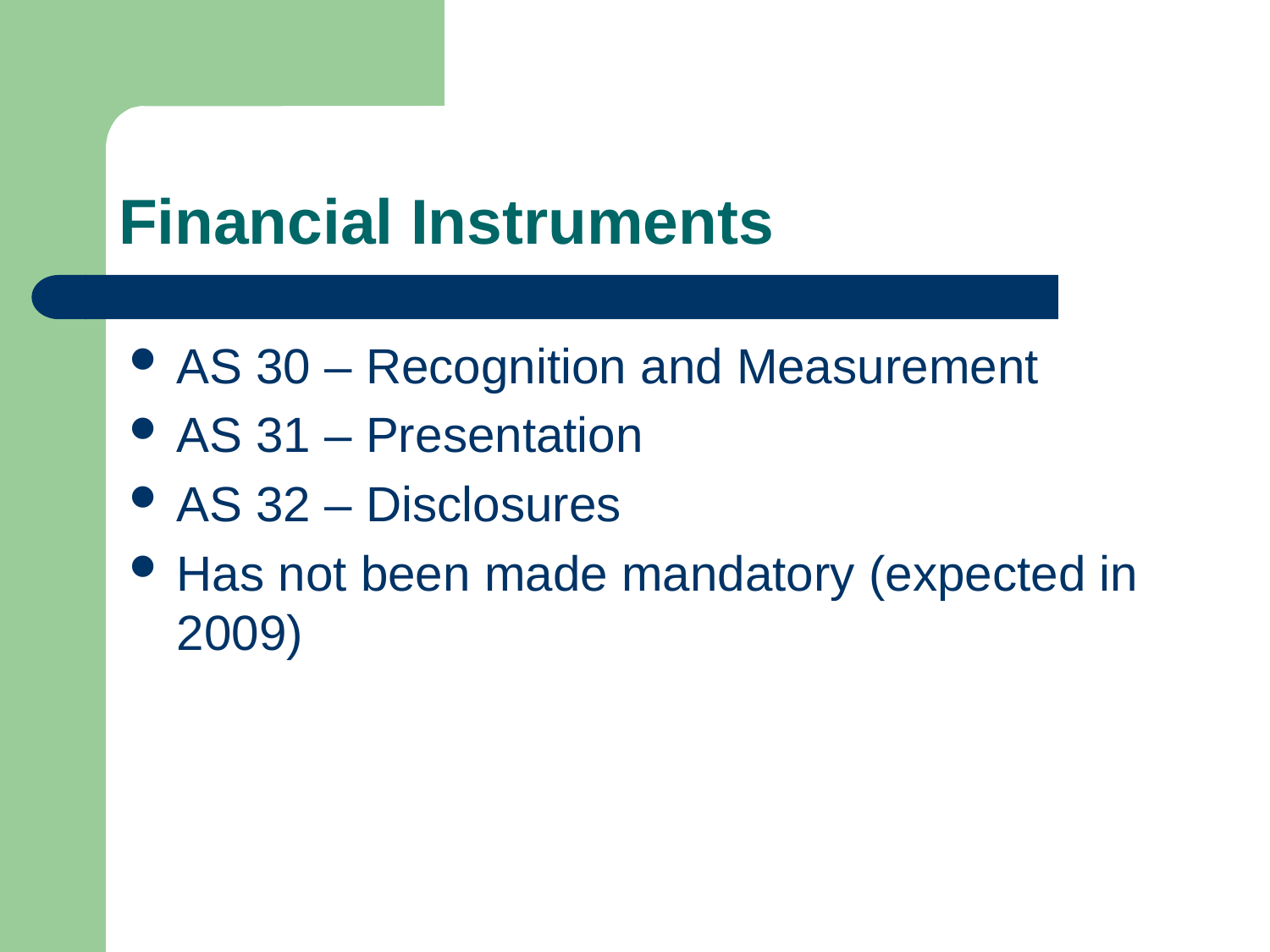

# Financial Instruments
AS 30 – Recognition and Measurement
AS 31 – Presentation
AS 32 – Disclosures
Has not been made mandatory (expected in 2009)